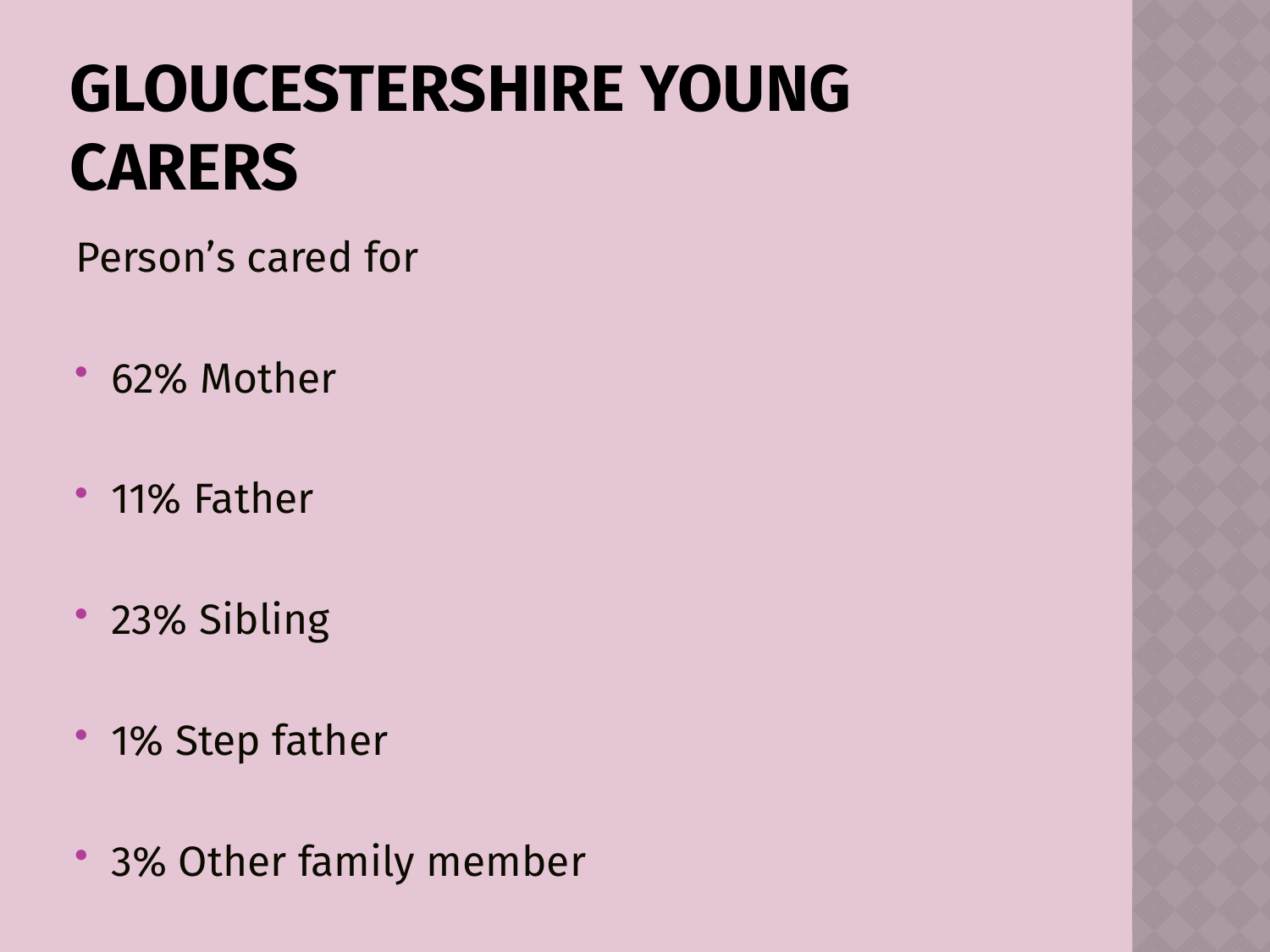

# Gloucestershire Young Carers
Person’s cared for

62% Mother

11% Father

23% Sibling

1% Step father

3% Other family member